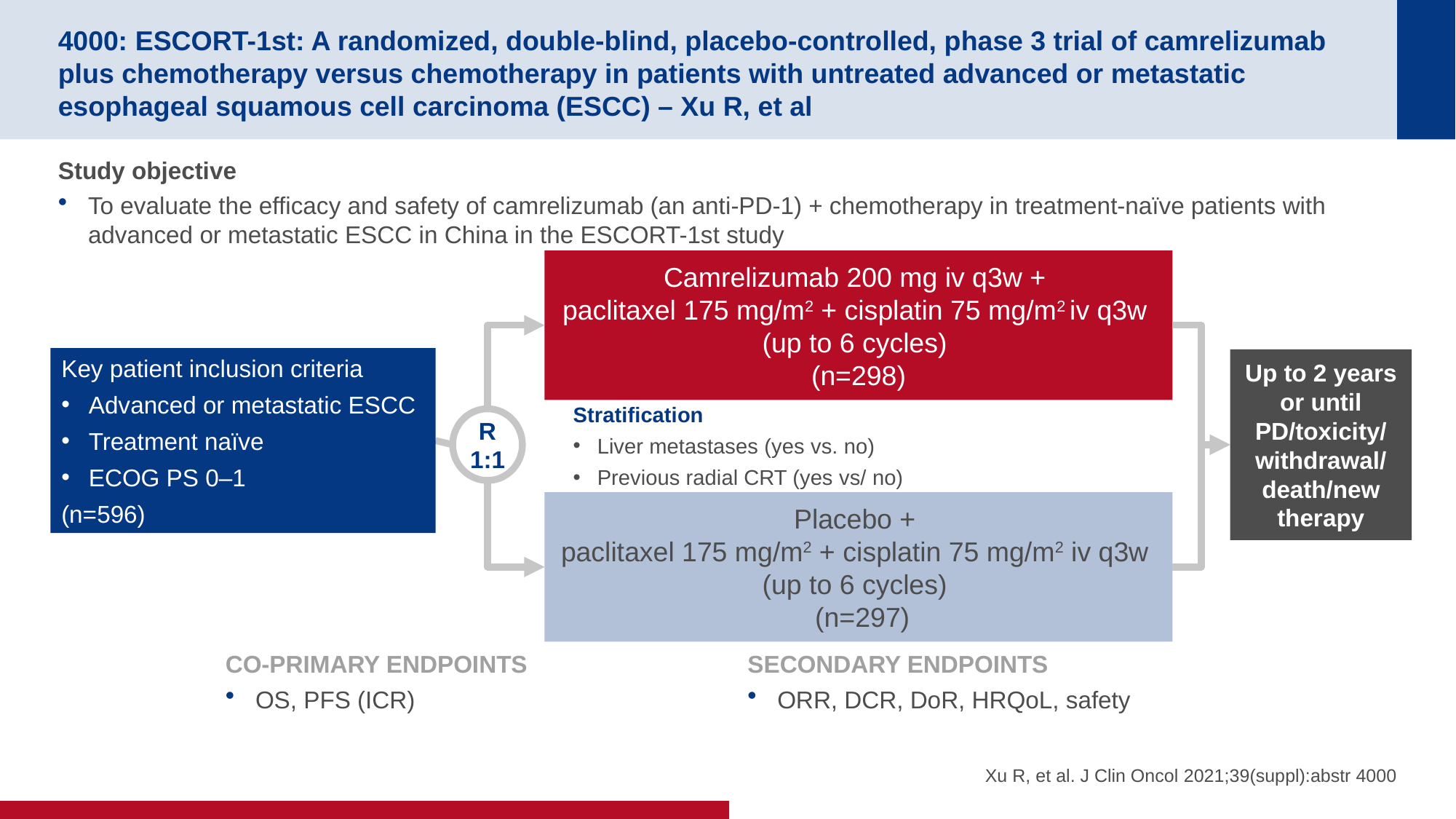

# 4000: ESCORT-1st: A randomized, double-blind, placebo-controlled, phase 3 trial of camrelizumab plus chemotherapy versus chemotherapy in patients with untreated advanced or metastatic esophageal squamous cell carcinoma (ESCC) – Xu R, et al
Study objective
To evaluate the efficacy and safety of camrelizumab (an anti-PD-1) + chemotherapy in treatment-naïve patients with advanced or metastatic ESCC in China in the ESCORT-1st study
Camrelizumab 200 mg iv q3w +
paclitaxel 175 mg/m2 + cisplatin 75 mg/m2 iv q3w
(up to 6 cycles)
(n=298)
Key patient inclusion criteria
Advanced or metastatic ESCC
Treatment naïve
ECOG PS 0–1
(n=596)
Up to 2 years or until PD/toxicity/
withdrawal/
death/new therapy
Stratification
Liver metastases (yes vs. no)
Previous radial CRT (yes vs/ no)
R
1:1
Placebo +
paclitaxel 175 mg/m2 + cisplatin 75 mg/m2 iv q3w
(up to 6 cycles)
 (n=297)
CO-PRIMARY ENDPOINTS
OS, PFS (ICR)

SECONDARY ENDPOINTS
ORR, DCR, DoR, HRQoL, safety
Xu R, et al. J Clin Oncol 2021;39(suppl):abstr 4000